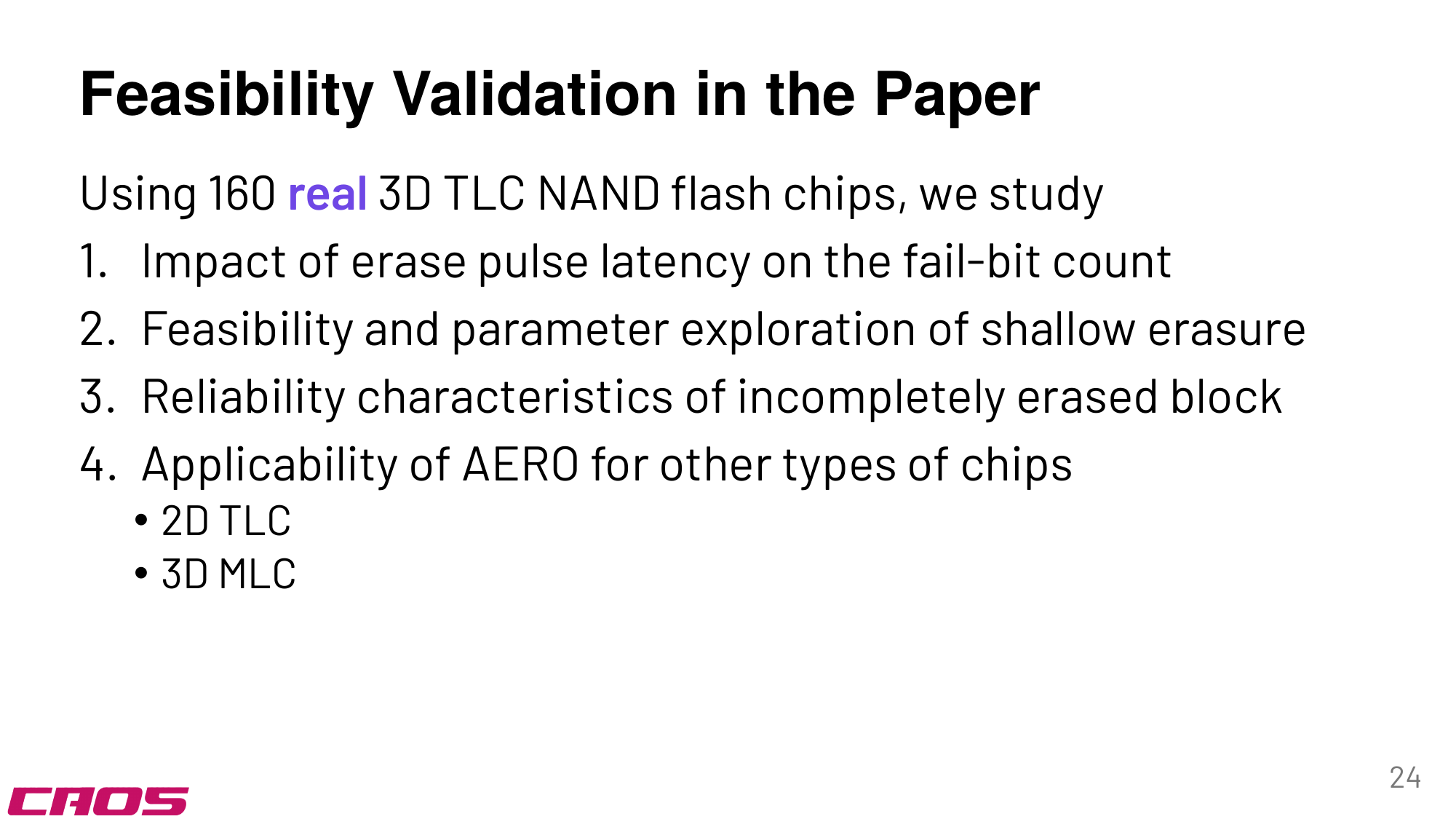

# Feasibility Validation in the Paper
Using 160 real 3D TLC NAND flash chips, we study
Impact of erase pulse latency on the fail-bit count
Feasibility and parameter exploration of shallow erasure
Reliability characteristics of incompletely erased block
Applicability of AERO for other types of chips
2D TLC
3D MLC
24